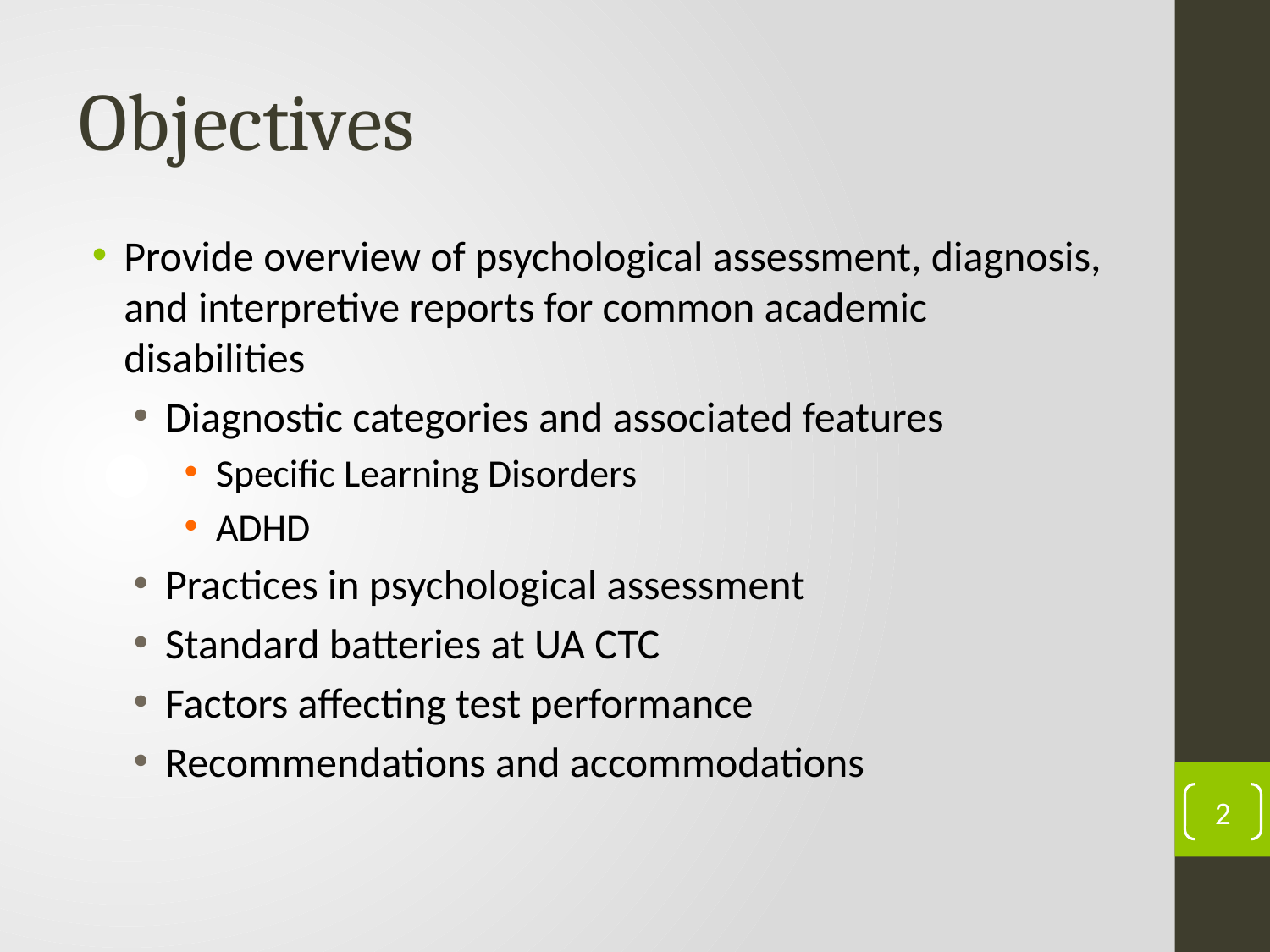

# Objectives
Provide overview of psychological assessment, diagnosis, and interpretive reports for common academic disabilities
Diagnostic categories and associated features
Specific Learning Disorders
ADHD
Practices in psychological assessment
Standard batteries at UA CTC
Factors affecting test performance
Recommendations and accommodations

2